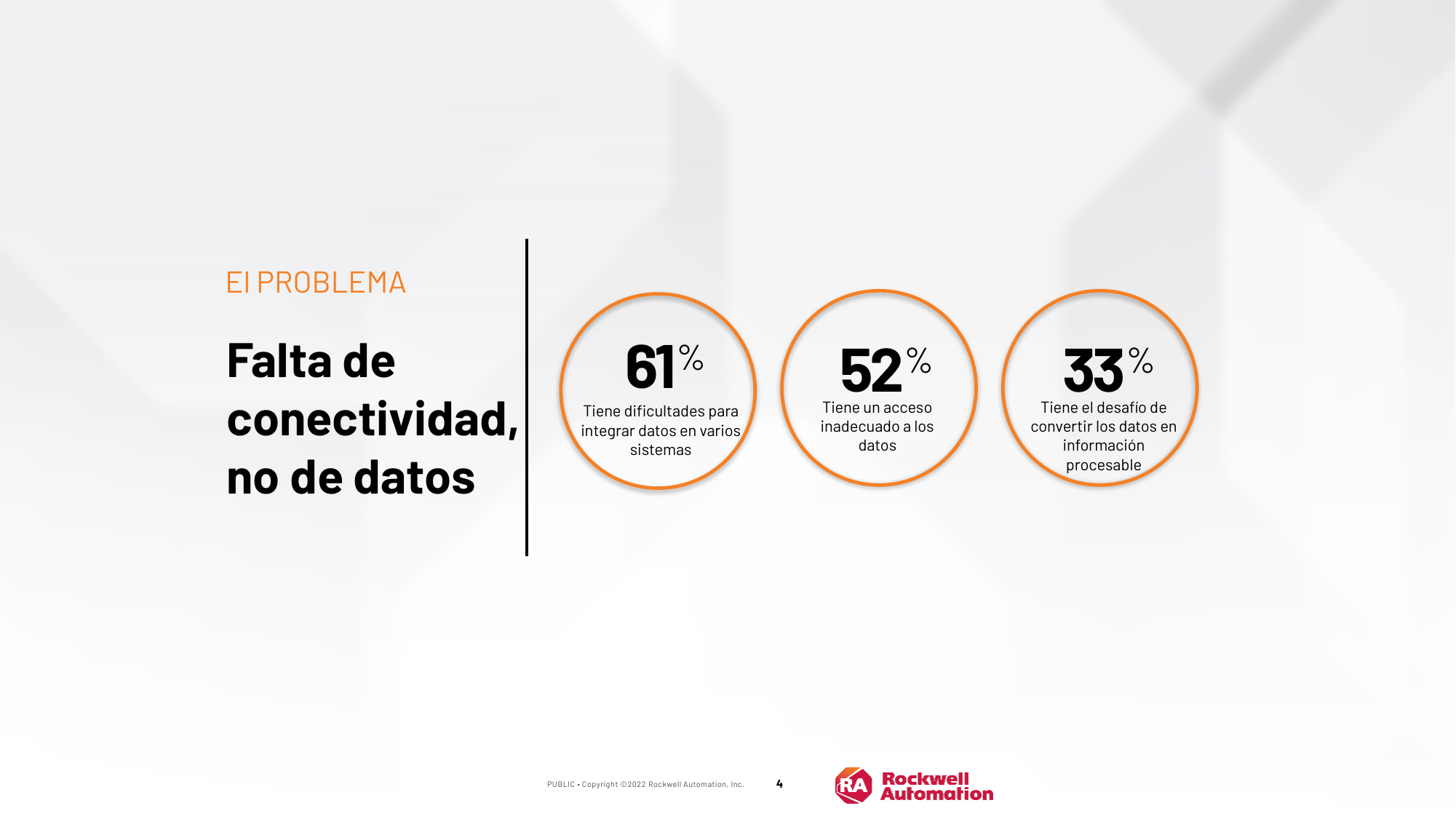

El PROBLEMA

61%
Falta de conectividad,
no de datos

52%
33%
Tiene el desafío de convertir los datos en información procesable

Tiene un acceso inadecuado a los datos
Tiene dificultades para integrar datos en varios sistemas